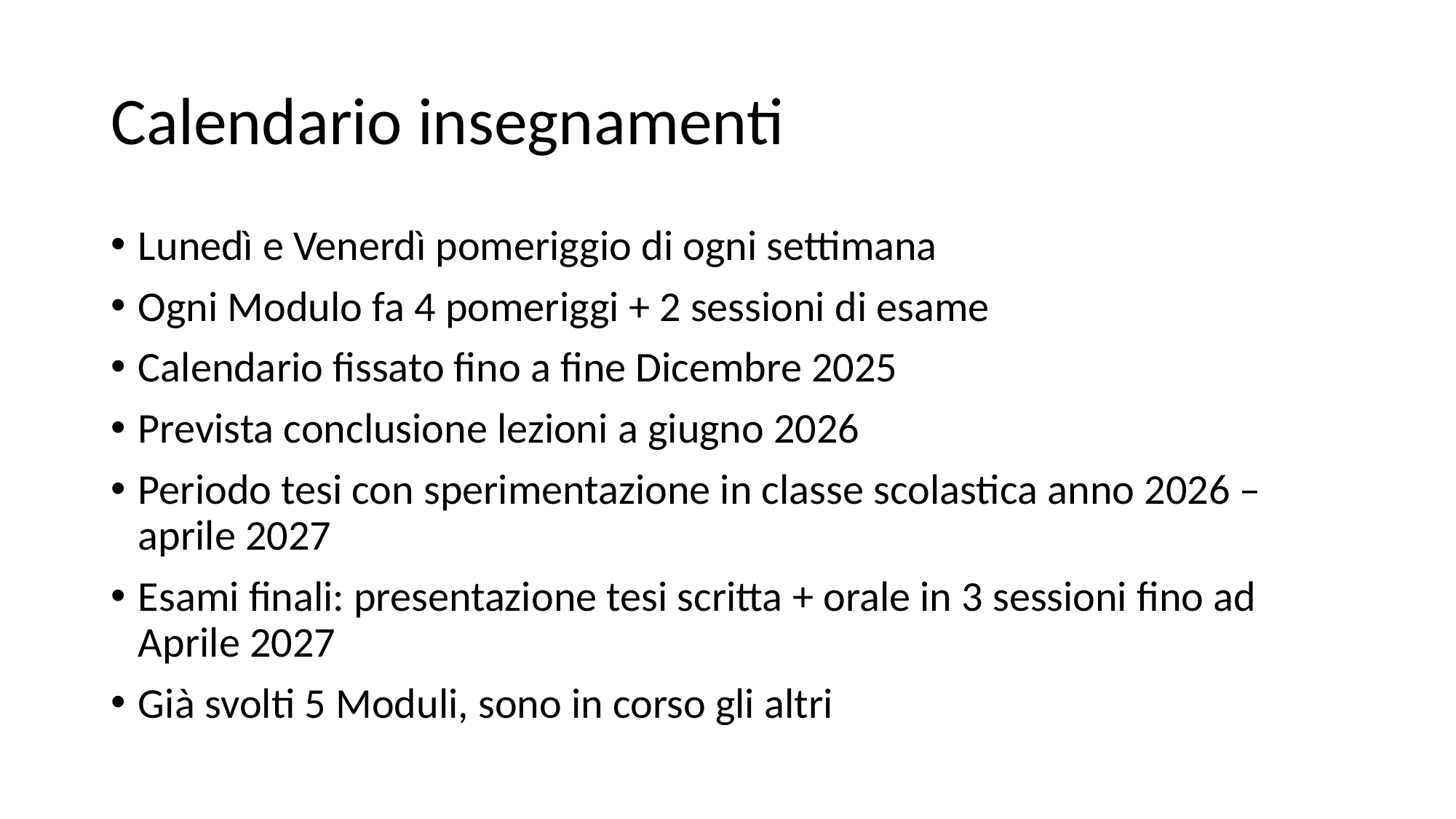

# Calendario insegnamenti
Lunedì e Venerdì pomeriggio di ogni settimana
Ogni Modulo fa 4 pomeriggi + 2 sessioni di esame
Calendario fissato fino a fine Dicembre 2025
Prevista conclusione lezioni a giugno 2026
Periodo tesi con sperimentazione in classe scolastica anno 2026 – aprile 2027
Esami finali: presentazione tesi scritta + orale in 3 sessioni fino ad Aprile 2027
Già svolti 5 Moduli, sono in corso gli altri